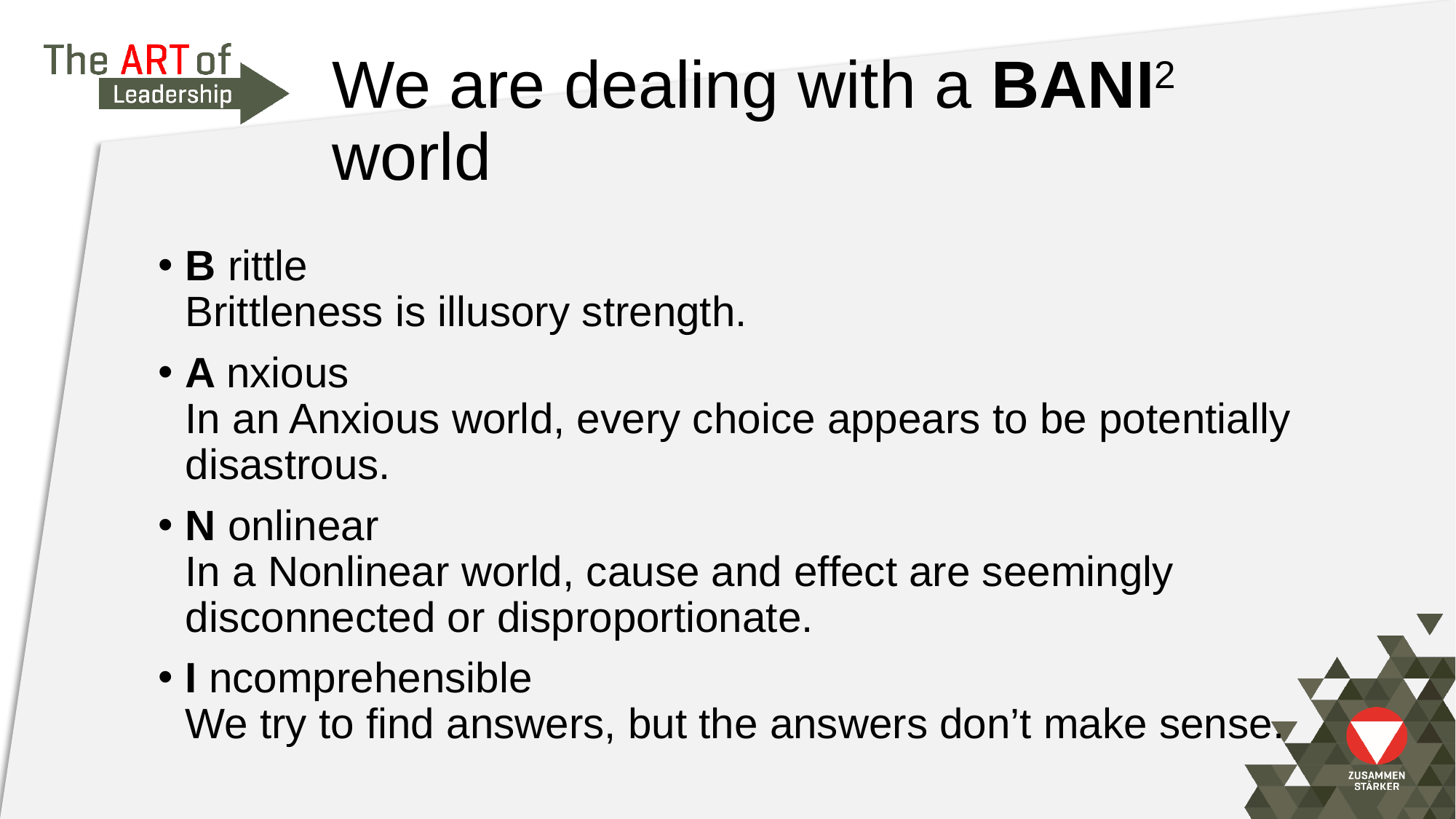

# We are dealing with a BANI2 world
B rittle
Brittleness is illusory strength.
A nxious
In an Anxious world, every choice appears to be potentially disastrous.
N onlinear
In a Nonlinear world, cause and effect are seemingly disconnected or disproportionate.
I ncomprehensible
We try to find answers, but the answers don’t make sense.